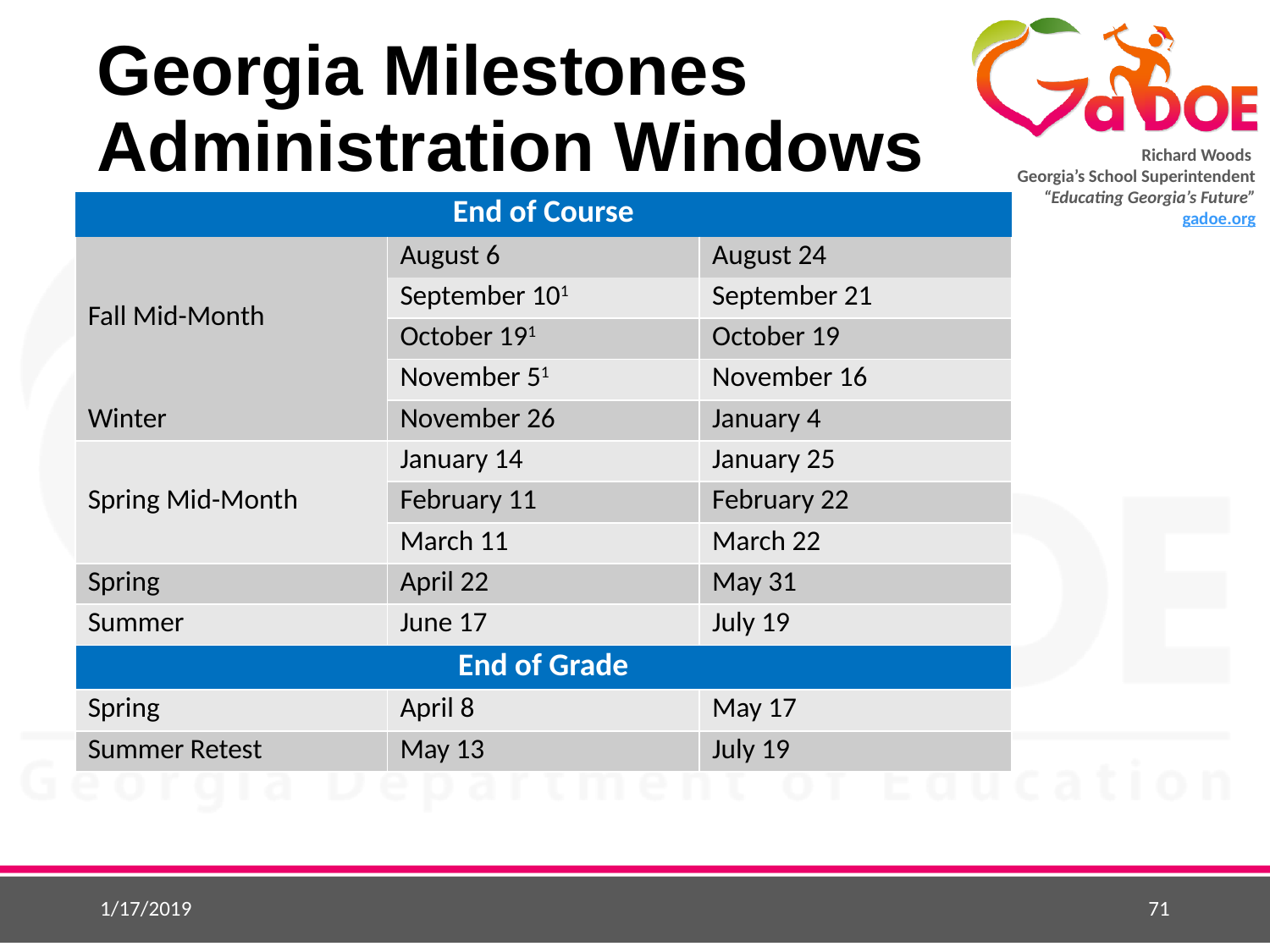

# Georgia Milestones Administration Windows
| End of Course |  |  |
| --- | --- | --- |
| Fall Mid-Month | August 6 | August 24 |
|  | September 101 | September 21 |
|  | October 191 | October 19 |
|  | November 51 | November 16 |
| Winter | November 26 | January 4 |
| Spring Mid-Month | January 14 | January 25 |
|  | February 11 | February 22 |
|  | March 11 | March 22 |
| Spring | April 22 | May 31 |
| Summer | June 17 | July 19 |
| End of Grade |  |  |
| Spring | April 8 | May 17 |
| Summer Retest | May 13 | July 19 |
1/17/2019
71